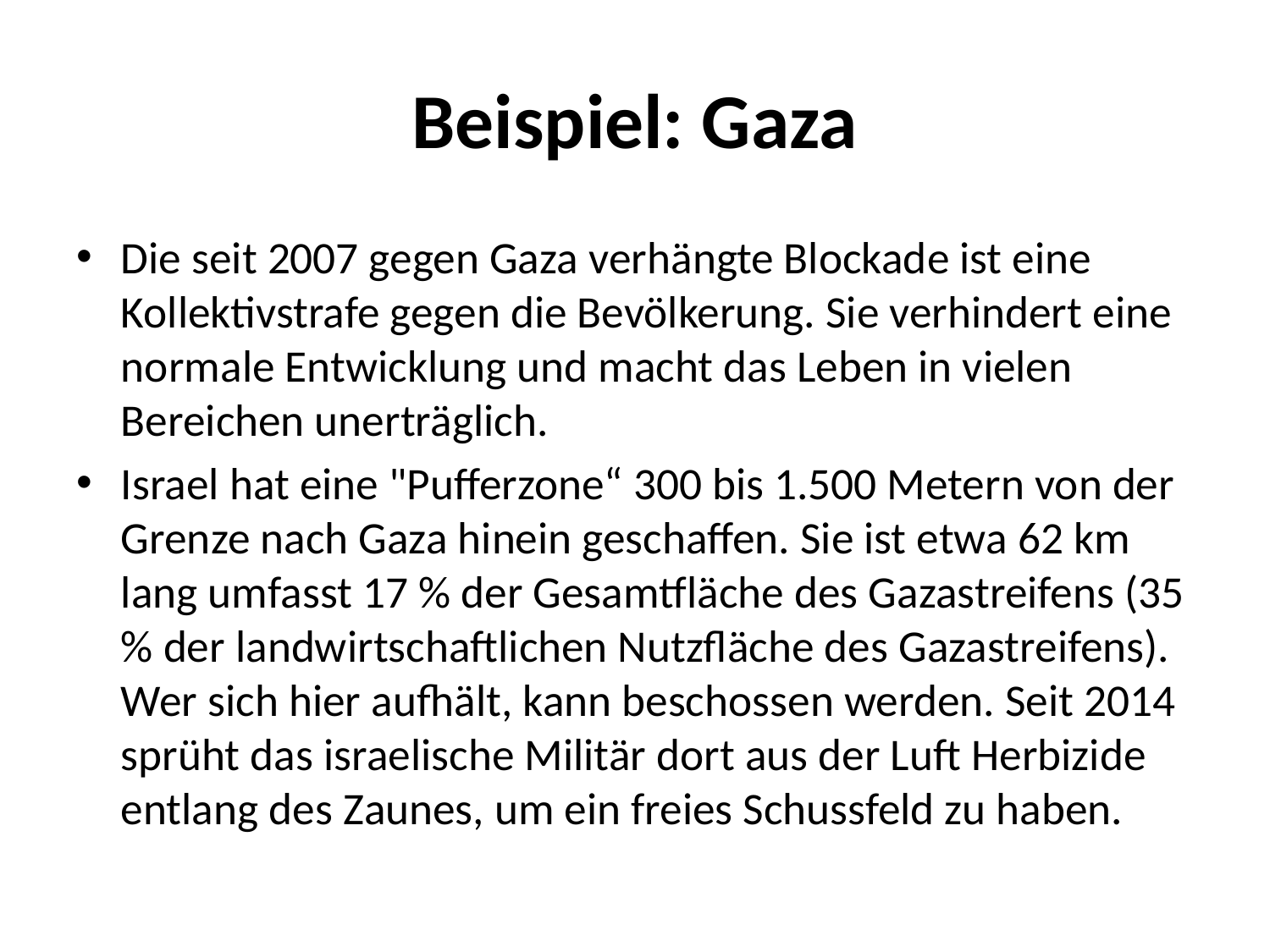

# Beispiel: Gaza
Die seit 2007 gegen Gaza verhängte Blockade ist eine Kollektivstrafe gegen die Bevölkerung. Sie verhindert eine normale Entwicklung und macht das Leben in vielen Bereichen unerträglich.
Israel hat eine "Pufferzone“ 300 bis 1.500 Metern von der Grenze nach Gaza hinein geschaffen. Sie ist etwa 62 km lang umfasst 17 % der Gesamtfläche des Gazastreifens (35 % der landwirtschaftlichen Nutzfläche des Gazastreifens). Wer sich hier aufhält, kann beschossen werden. Seit 2014 sprüht das israelische Militär dort aus der Luft Herbizide entlang des Zaunes, um ein freies Schussfeld zu haben.